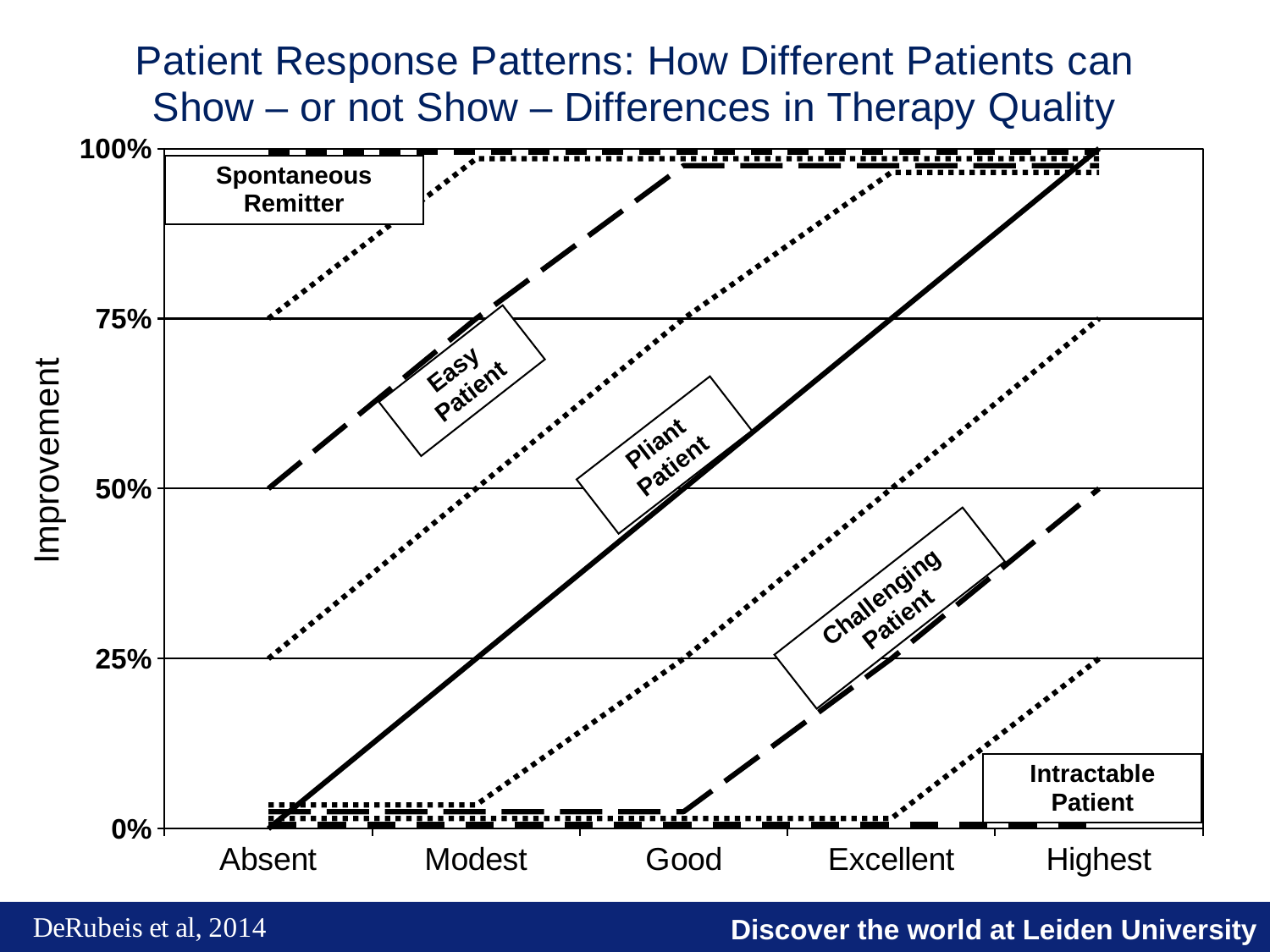

### Chart: Patient Response Patterns: How Different Patients can Show – or not Show – Differences in Therapy Quality

| Category | Spontaneous Remitter |  | Easy |  | Intractable |  | Challenging |  | Pliant |
|---|---|---|---|---|---|---|---|---|---|
| Absent | 0.995 | 0.7500000000000004 | 0.5 | 0.25 | 0.005000000000000004 | 0.015000000000000008 | 0.025000000000000012 | 0.03500000000000001 | 0.0 |
| Modest | 0.995 | 0.985 | 0.7500000000000004 | 0.5 | 0.005000000000000004 | 0.015000000000000008 | 0.025000000000000012 | 0.03500000000000001 | 0.25 |
| Good | 0.995 | 0.985 | 0.9750000000000003 | 0.7500000000000004 | 0.005000000000000004 | 0.015000000000000008 | 0.025000000000000012 | 0.25 | 0.5 |
| Excellent | 0.995 | 0.985 | 0.9750000000000003 | 0.9650000000000004 | 0.005000000000000004 | 0.015000000000000008 | 0.25 | 0.5 | 0.7500000000000004 |
| Highest | 0.995 | 0.985 | 0.9750000000000003 | 0.9650000000000004 | 0.005000000000000004 | 0.25 | 0.5 | 0.7500000000000004 | 1.0 |
Spontaneous Remitter
Easy Patient
Pliant Patient
Improvement
Challenging Patient
Intractable Patient